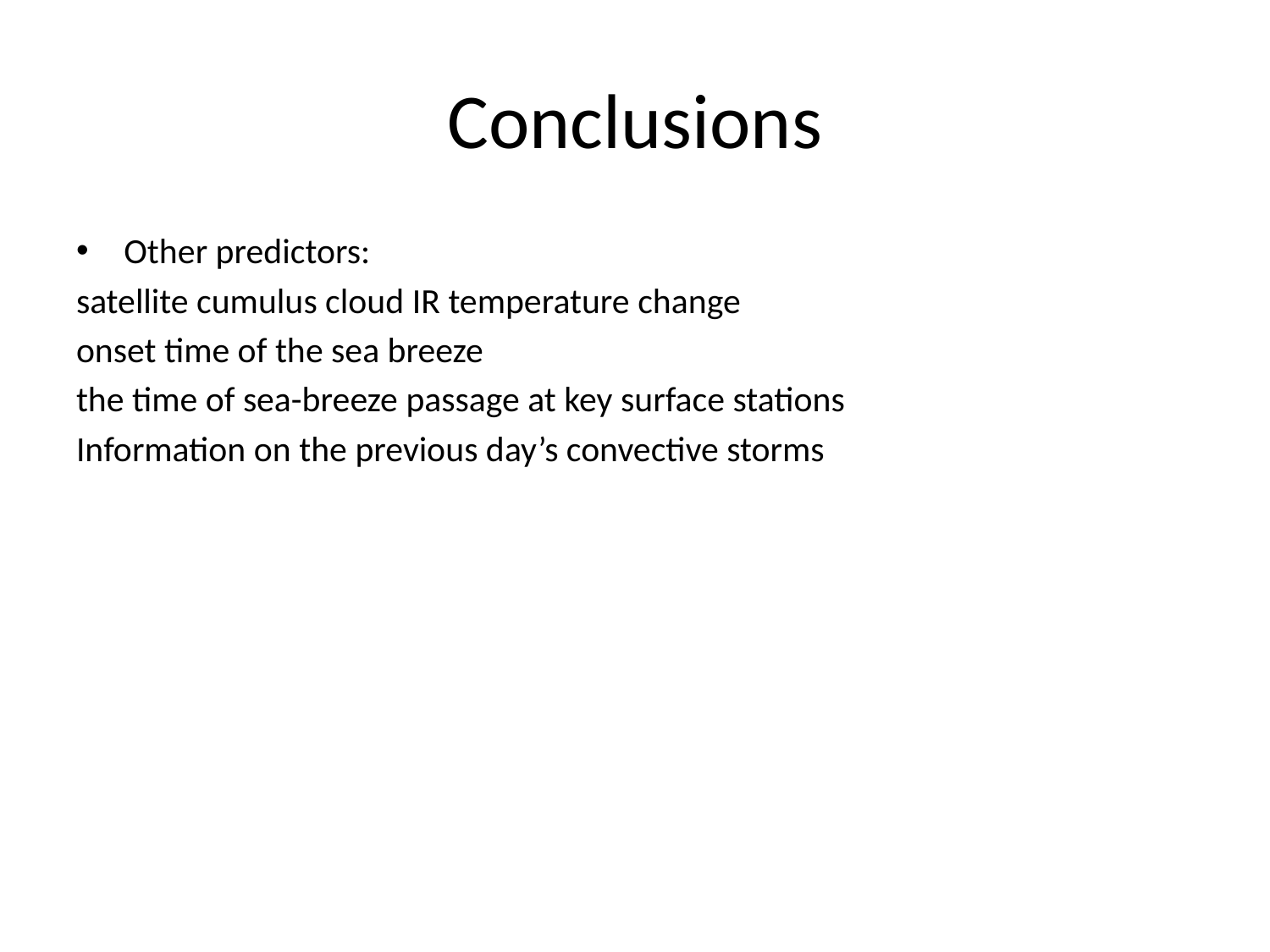

# Conclusions
Other predictors:
satellite cumulus cloud IR temperature change
onset time of the sea breeze
the time of sea-breeze passage at key surface stations
Information on the previous day’s convective storms